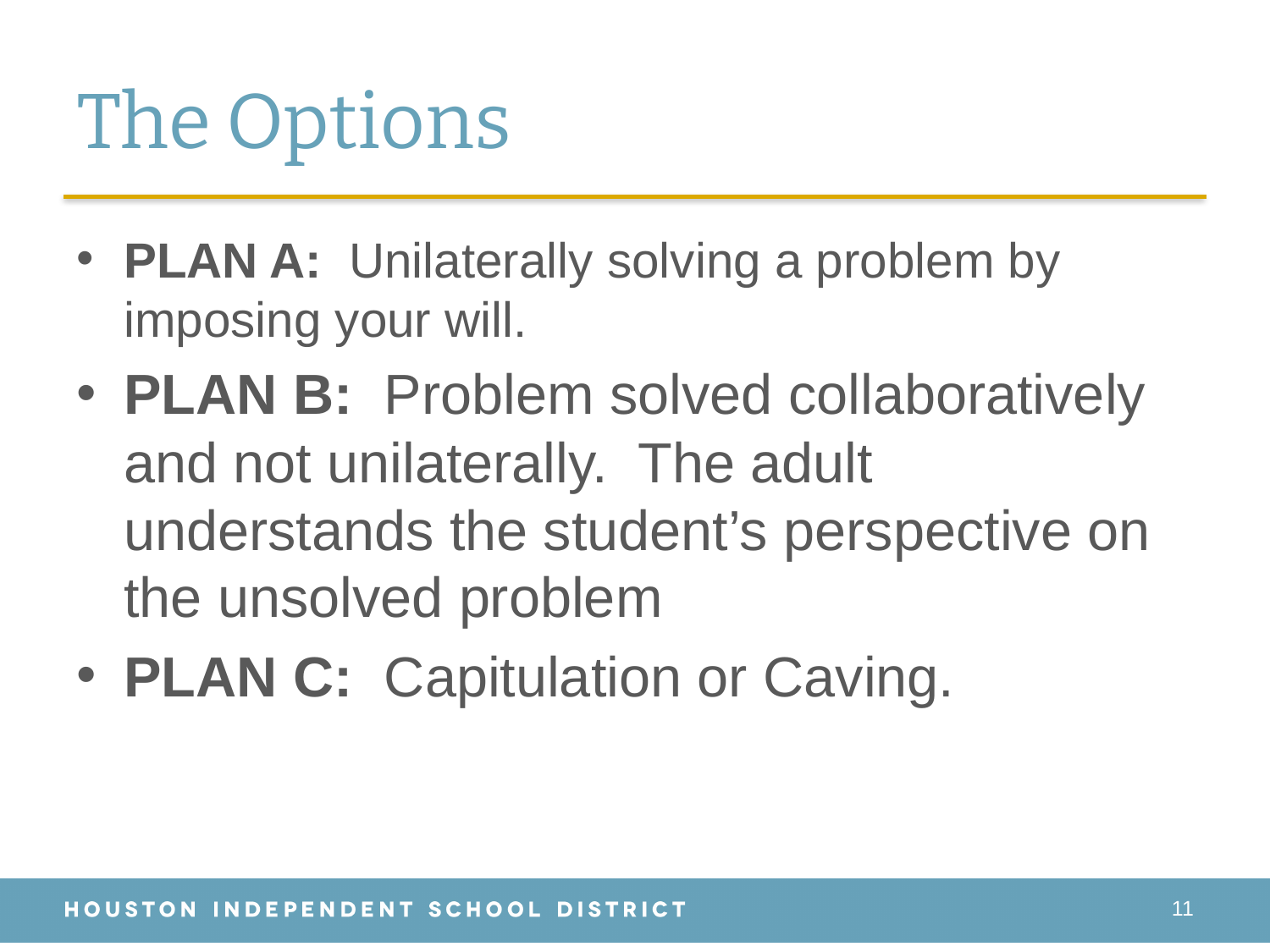

# The Options
PLAN A:  Unilaterally solving a problem by imposing your will.
PLAN B:  Problem solved collaboratively and not unilaterally.  The adult understands the student’s perspective on the unsolved problem
PLAN C:  Capitulation or Caving.
11